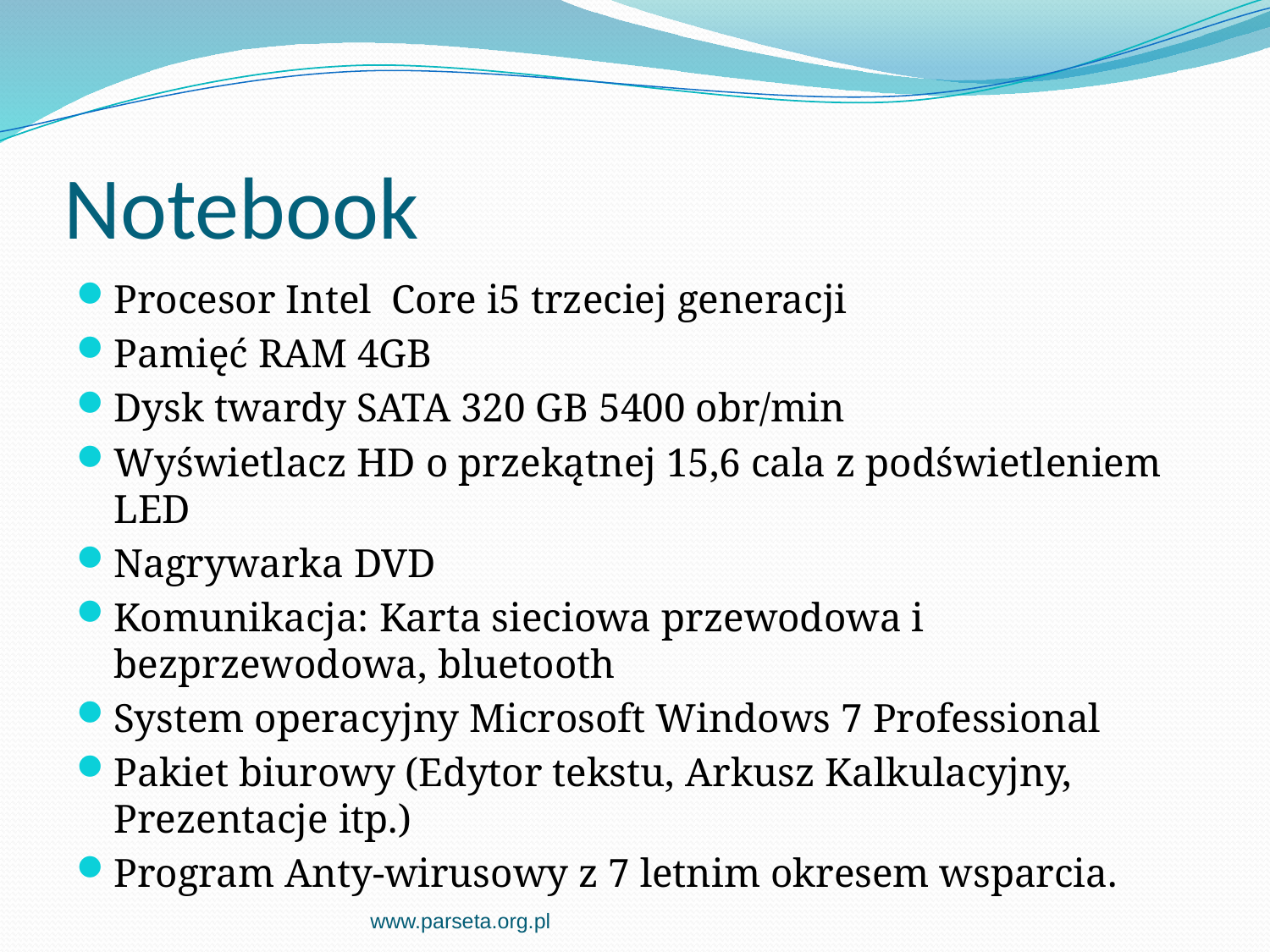

# Notebook
Procesor Intel  Core i5 trzeciej generacji
Pamięć RAM 4GB
Dysk twardy SATA 320 GB 5400 obr/min
Wyświetlacz HD o przekątnej 15,6 cala z podświetleniem LED
Nagrywarka DVD
Komunikacja: Karta sieciowa przewodowa i bezprzewodowa, bluetooth
System operacyjny Microsoft Windows 7 Professional
Pakiet biurowy (Edytor tekstu, Arkusz Kalkulacyjny, Prezentacje itp.)
Program Anty-wirusowy z 7 letnim okresem wsparcia.
www.parseta.org.pl